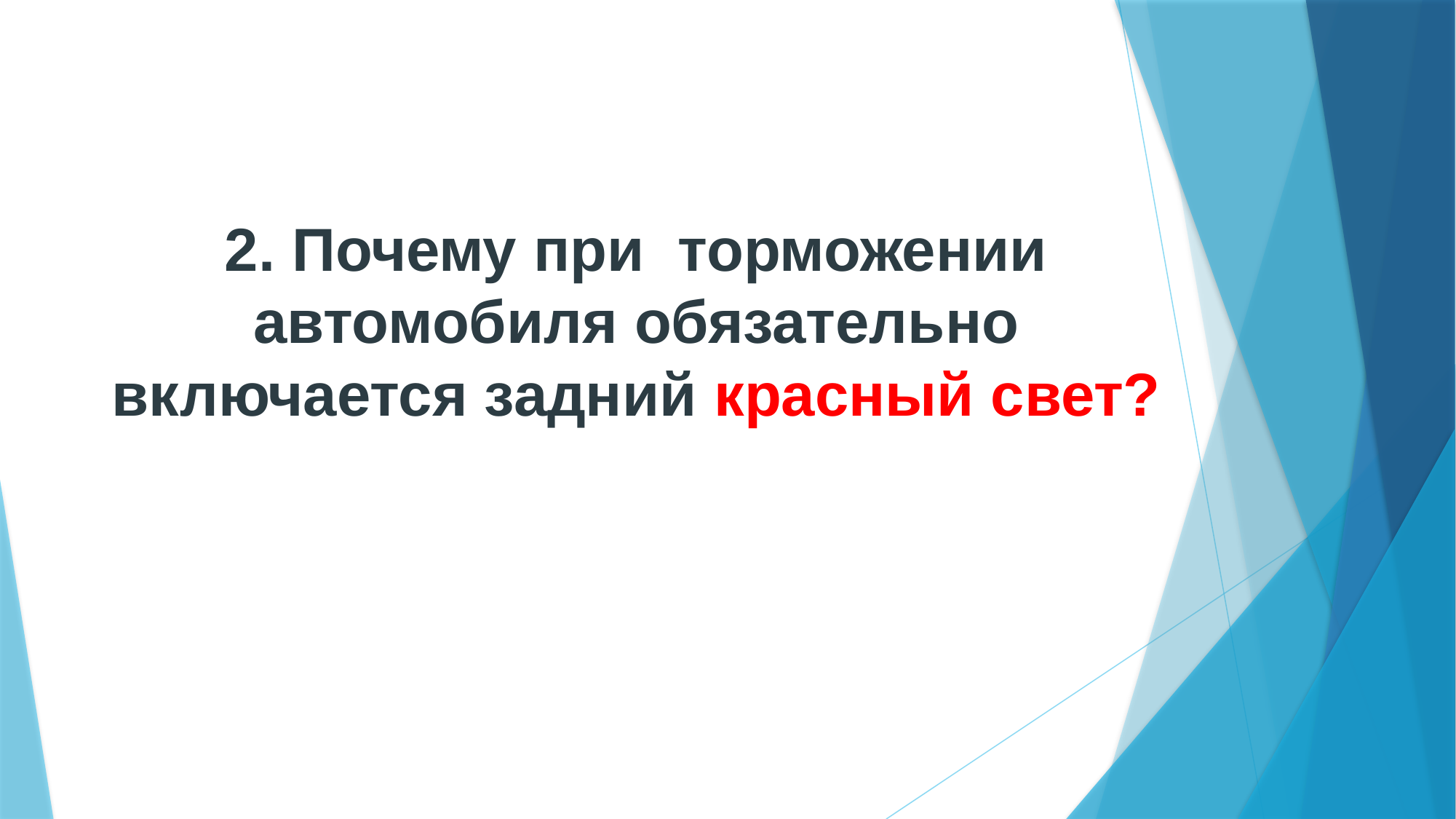

2. Почему при  торможении автомобиля обязательно включается задний красный свет?